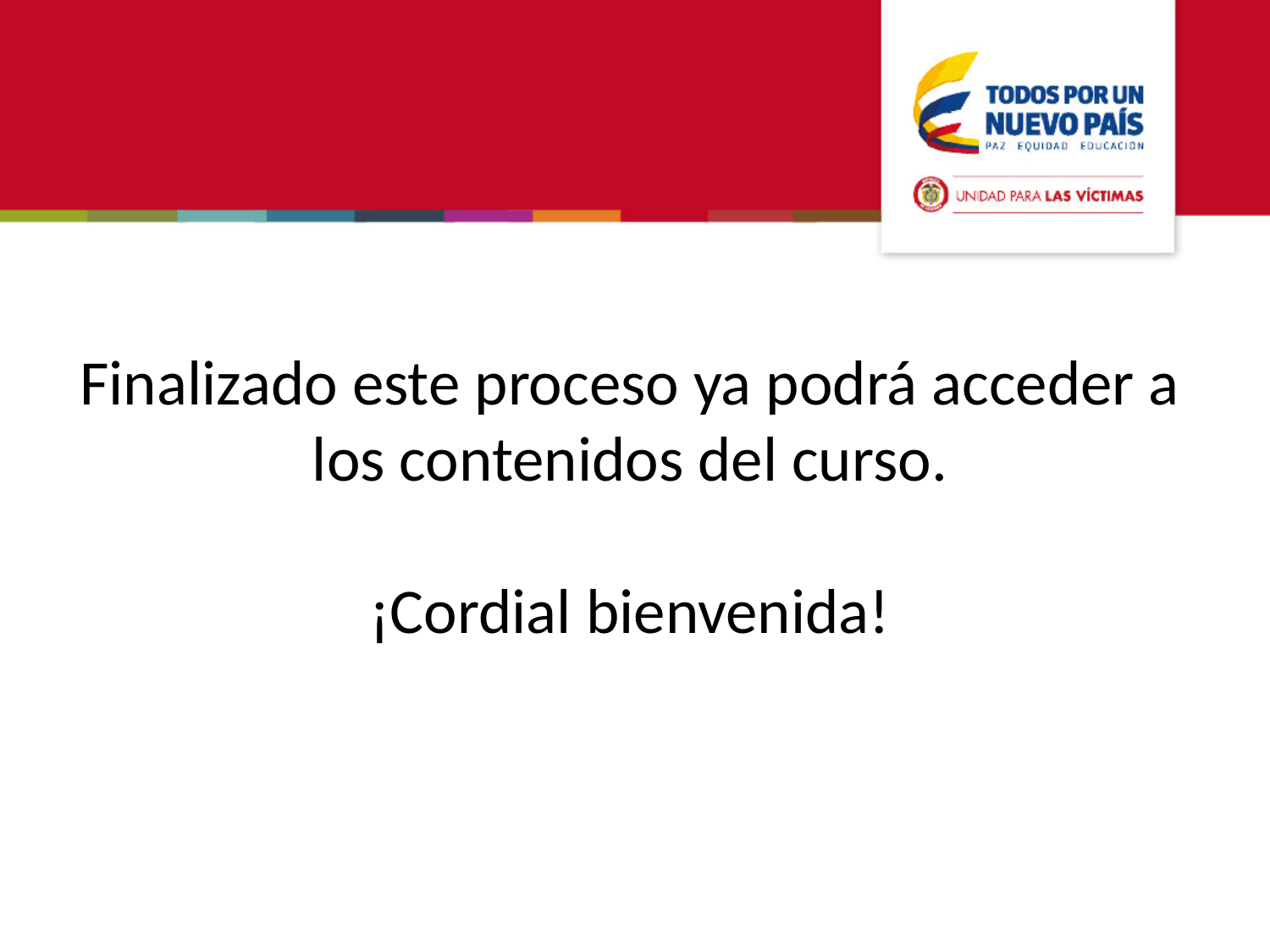

Finalizado este proceso ya podrá acceder a los contenidos del curso.

¡Cordial bienvenida!